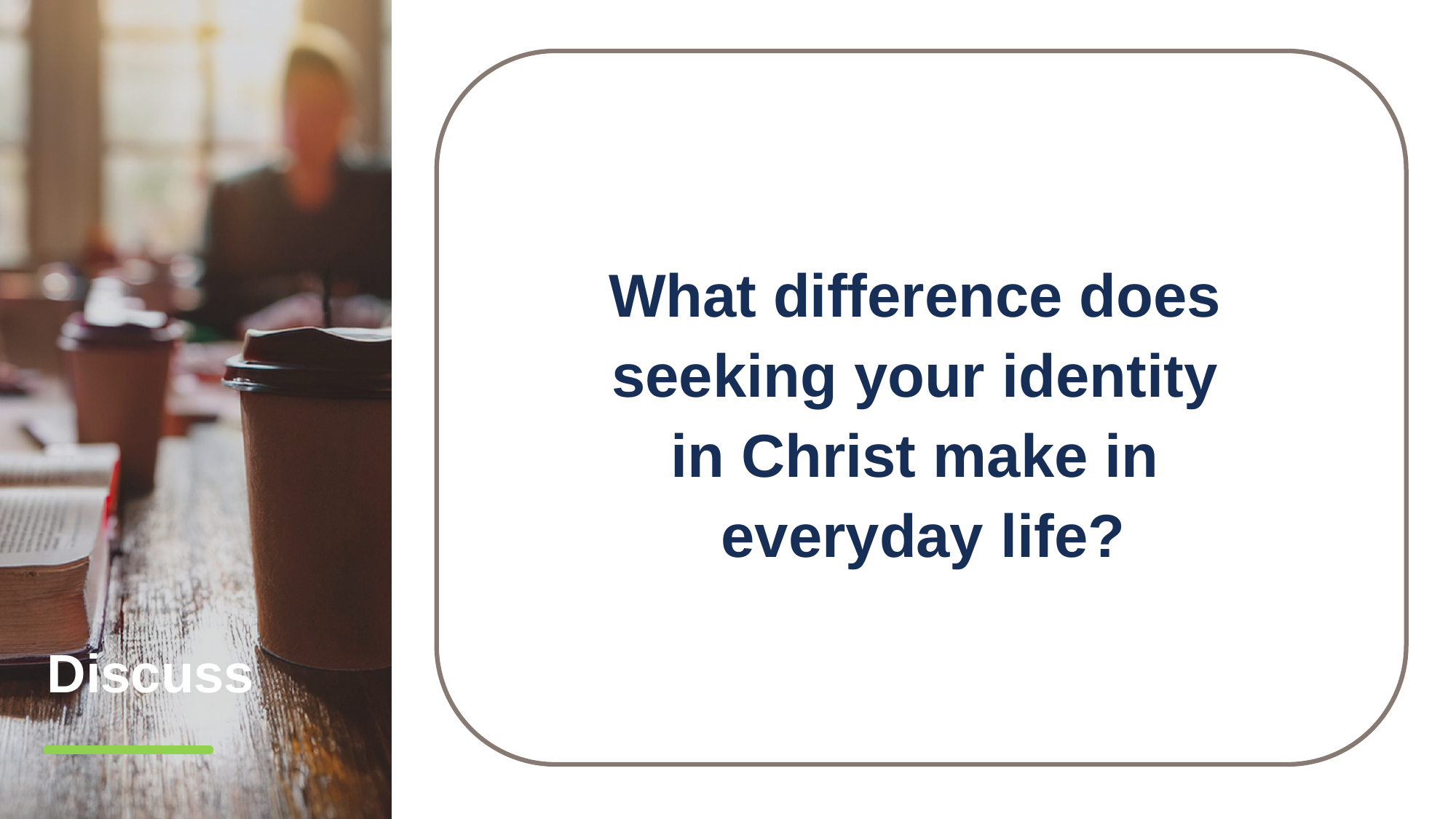

What difference does
seeking your identity
in Christ make in
everyday life?
# Discuss